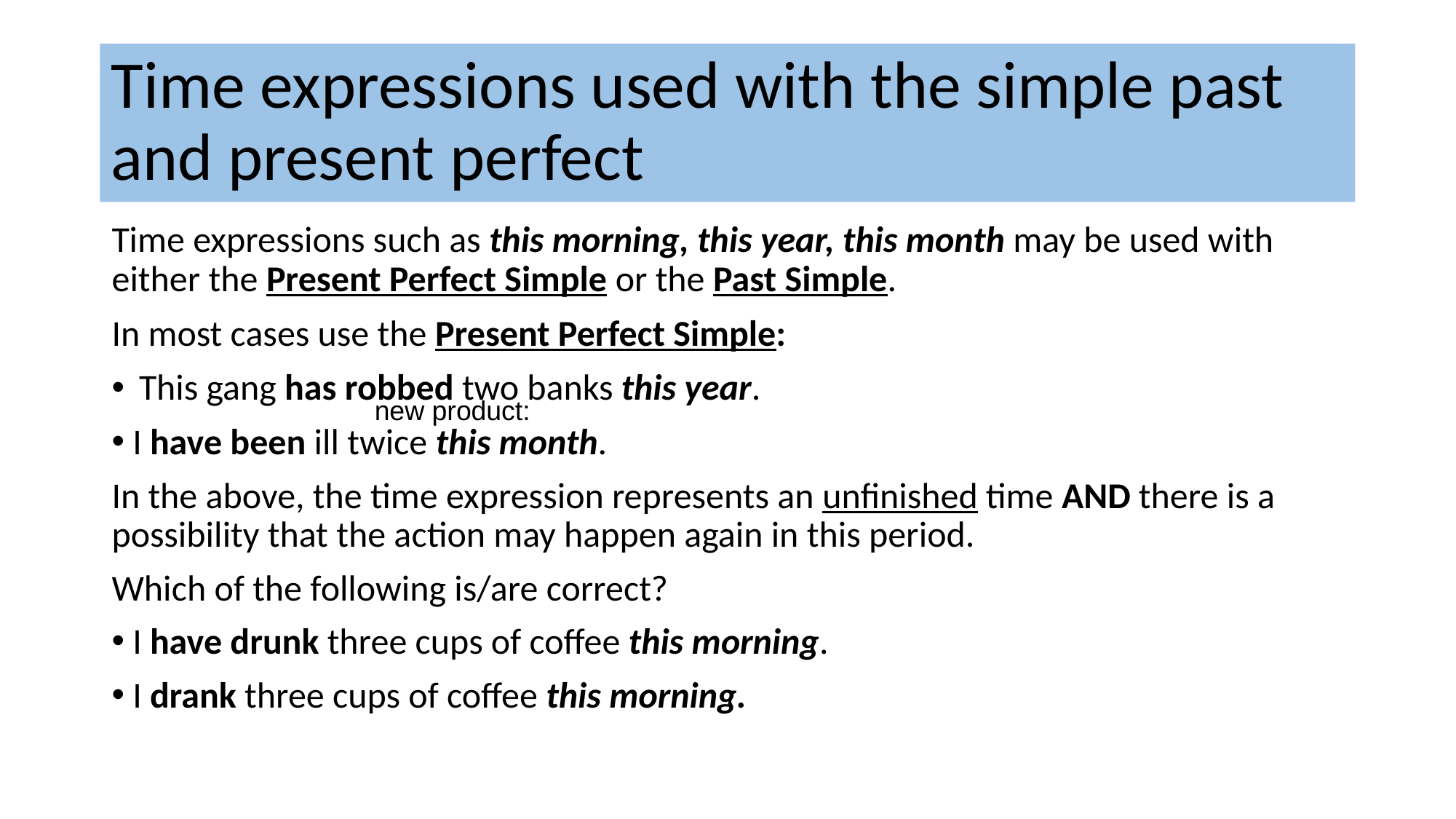

# Time expressions used with the simple past and present perfect
Time expressions such as this morning, this year, this month may be used with either the Present Perfect Simple or the Past Simple.
In most cases use the Present Perfect Simple:
This gang has robbed two banks this year.
 I have been ill twice this month.
In the above, the time expression represents an unfinished time AND there is a possibility that the action may happen again in this period.
Which of the following is/are correct?
 I have drunk three cups of coffee this morning.
 I drank three cups of coffee this morning.

new product: